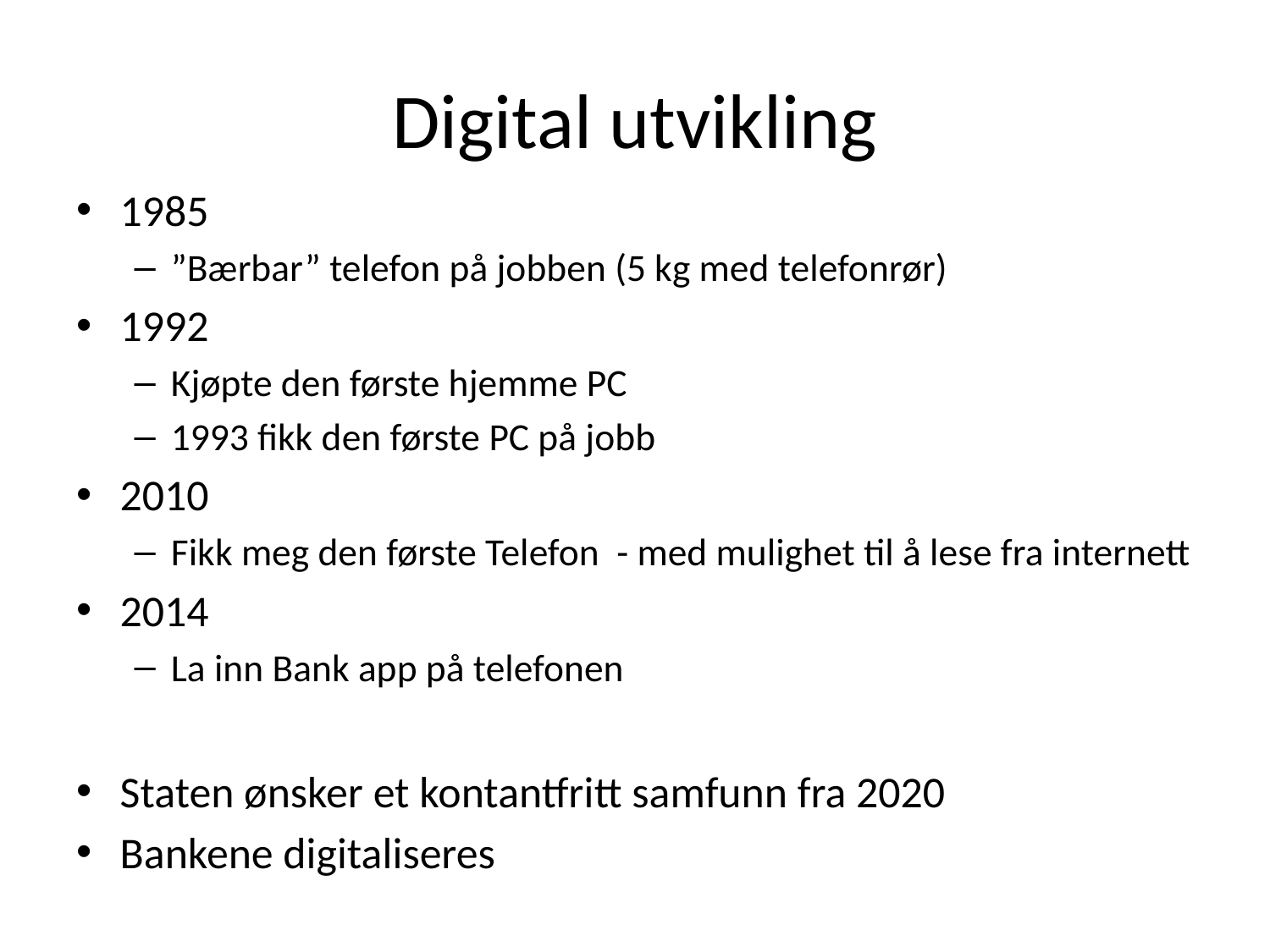

# Digital utvikling
1985
”Bærbar” telefon på jobben (5 kg med telefonrør)
1992
Kjøpte den første hjemme PC
1993 fikk den første PC på jobb
2010
Fikk meg den første Telefon  - med mulighet til å lese fra internett
2014
La inn Bank app på telefonen

Staten ønsker et kontantfritt samfunn fra 2020
Bankene digitaliseres